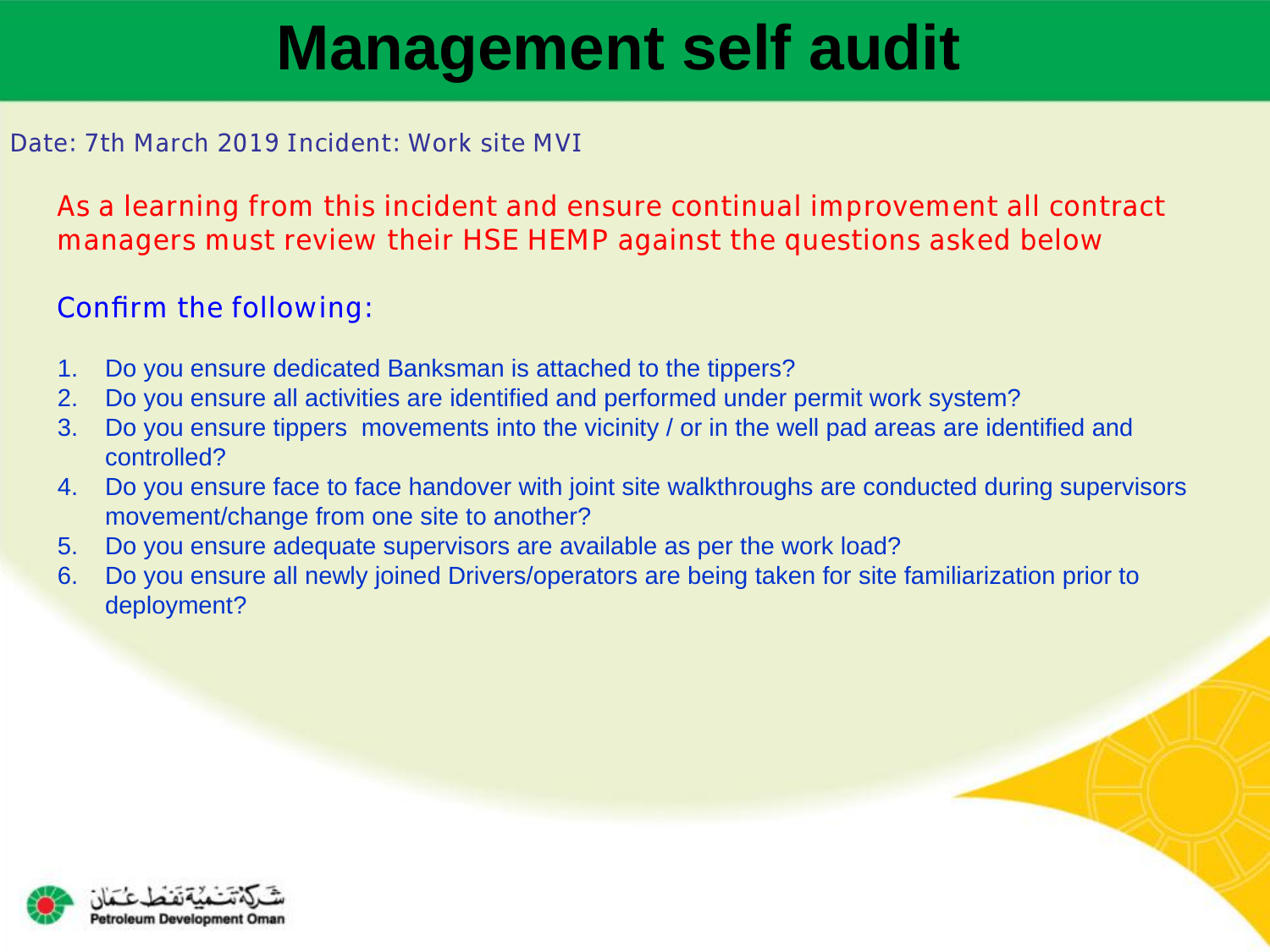

Management self audit

Date: 7th March 2019 Incident: Work site MVI

As a learning from this incident and ensure continual improvement all contract
managers must review their HSE HEMP against the questions asked below

Confirm the following:

Do you ensure dedicated Banksman is attached to the tippers?
Do you ensure all activities are identified and performed under permit work system?
Do you ensure tippers  movements into the vicinity / or in the well pad areas are identified and controlled?
Do you ensure face to face handover with joint site walkthroughs are conducted during supervisors movement/change from one site to another?
Do you ensure adequate supervisors are available as per the work load?
Do you ensure all newly joined Drivers/operators are being taken for site familiarization prior to deployment?